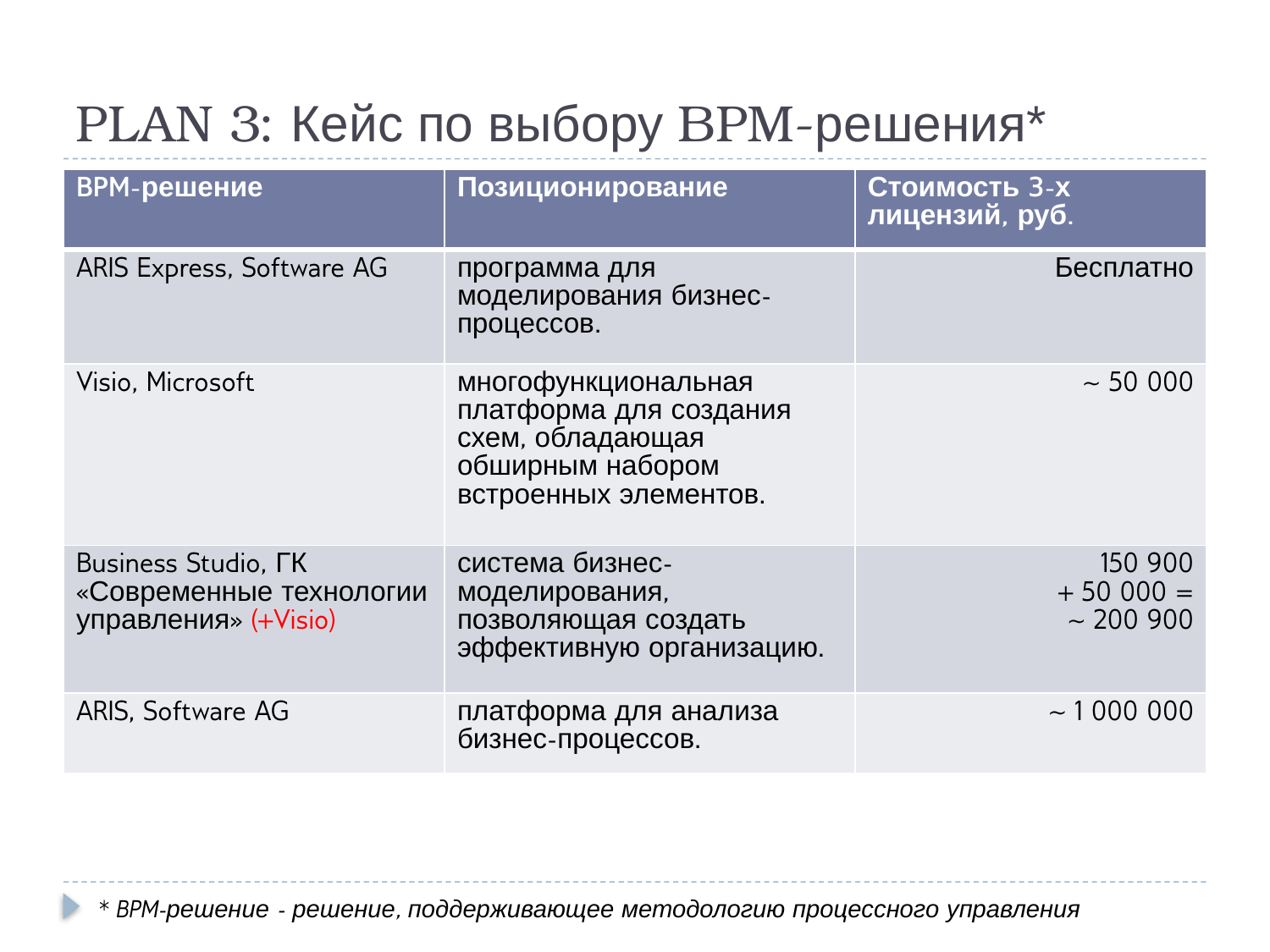

# PLAN 3: Кейс по выбору BPM-решения*
| BPM-решение | Позиционирование | Стоимость 3-х лицензий, руб. |
| --- | --- | --- |
| ARIS Express, Software AG | программа для моделирования бизнес-процессов. | Бесплатно |
| Visio, Microsoft | многофункциональная платформа для создания схем, обладающая обширным набором встроенных элементов. | ~ 50 000 |
| Business Studio, ГК «Современные технологии управления» (+Visio) | система бизнес-моделирования, позволяющая создать эффективную организацию. | 150 900 + 50 000 = ~ 200 900 |
| ARIS, Software AG | платформа для анализа бизнес-процессов. | ~ 1 000 000 |
* BPM-решение - решение, поддерживающее методологию процессного управления